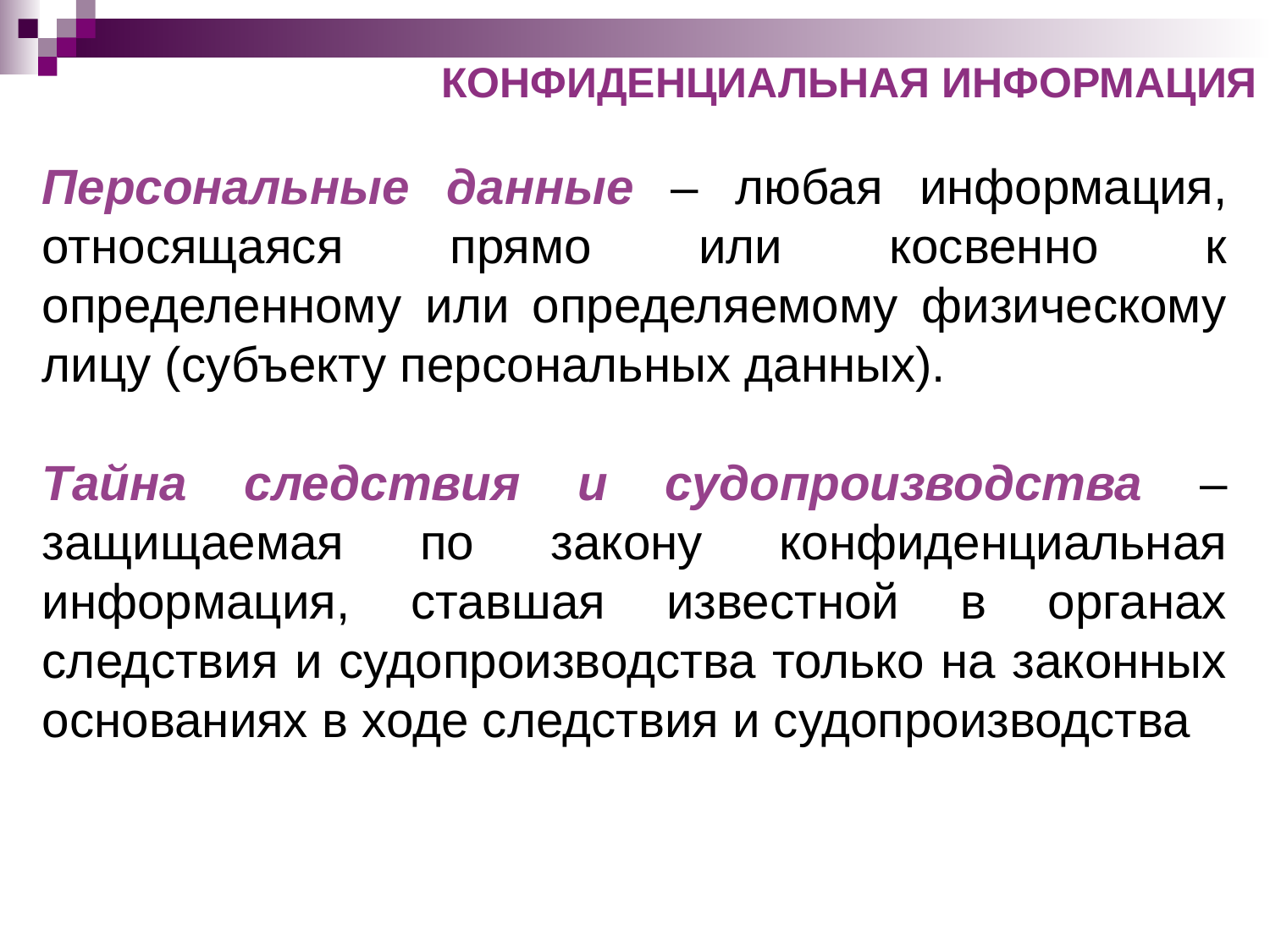

КОНФИДЕНЦИАЛЬНАЯ ИНФОРМАЦИЯ
Персональные данные – любая информация, относящаяся прямо или косвенно к определенному или определяемому физическому лицу (субъекту персональных данных).

Тайна следствия и судопроизводства – защищаемая по закону конфиденциальная информация, ставшая известной в органах следствия и судопроизводства только на законных основаниях в ходе следствия и судопроизводства